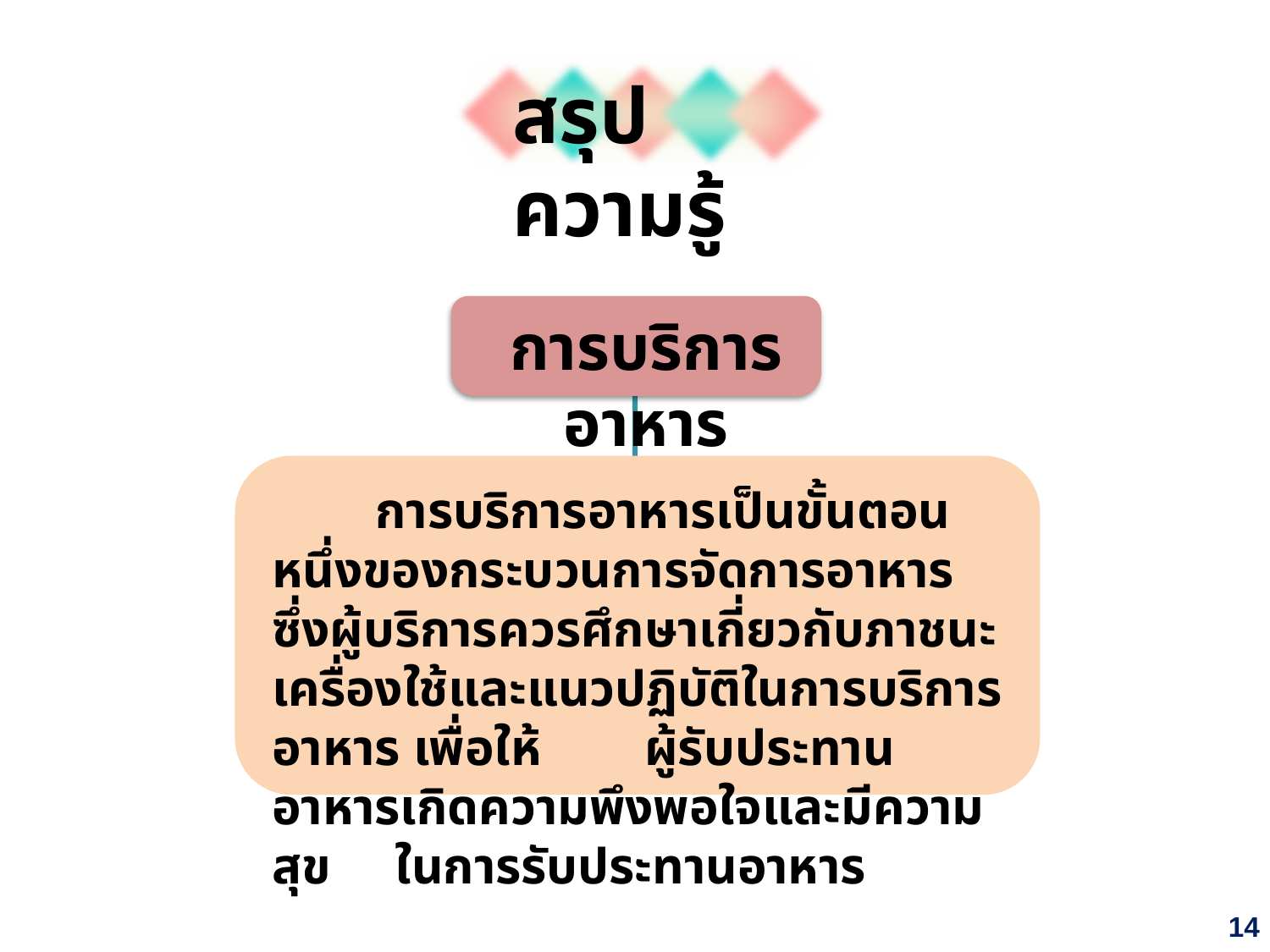

สรุปความรู้

การบริการอาหาร

        การบริการอาหารเป็นขั้นตอนหนึ่งของกระบวนการจัดการอาหาร ซึ่งผู้บริการควรศึกษาเกี่ยวกับภาชนะเครื่องใช้และแนวปฏิบัติในการบริการอาหาร เพื่อให้        ผู้รับประทานอาหารเกิดความพึงพอใจและมีความสุข     ในการรับประทานอาหาร
14